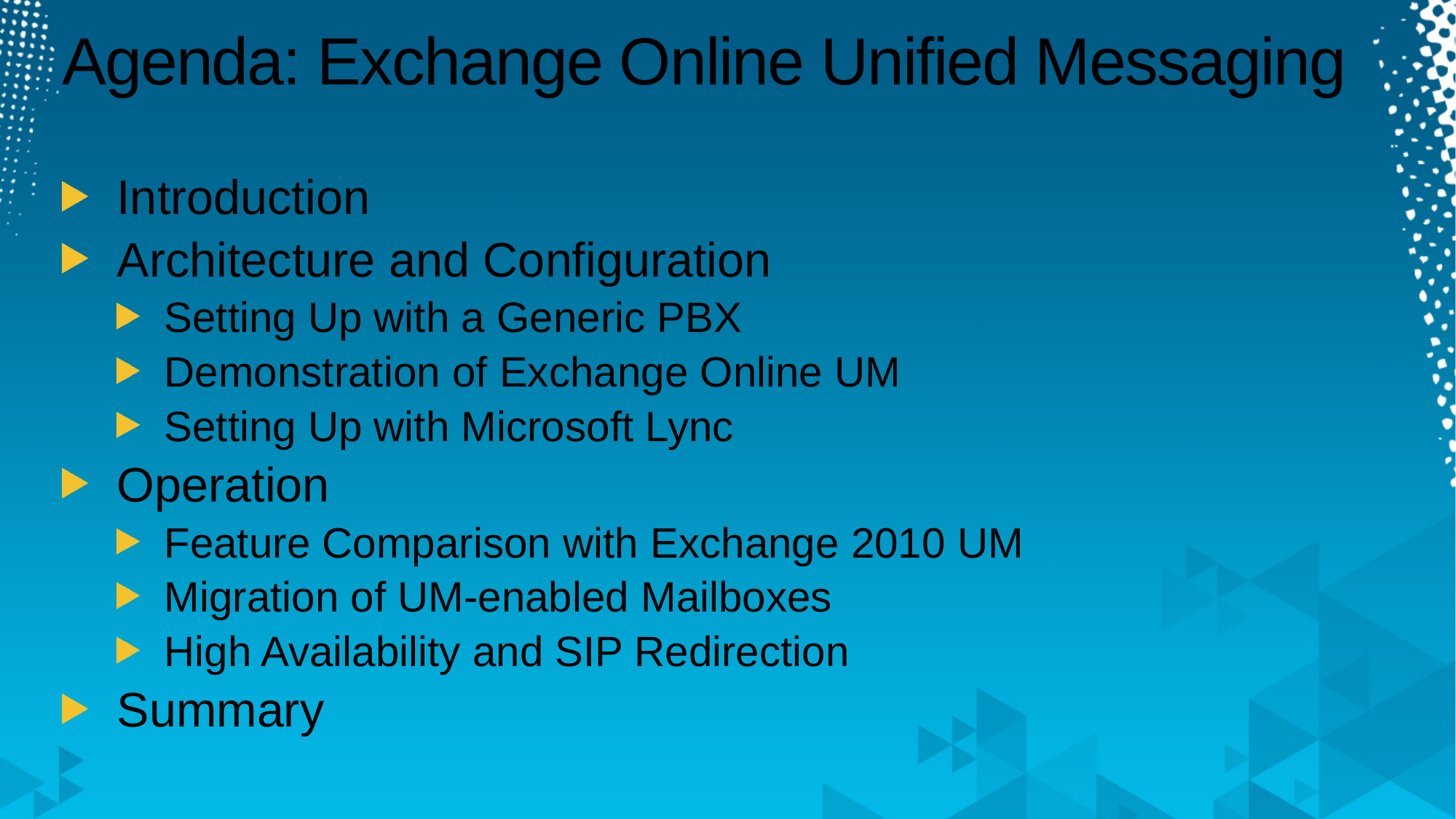

# Agenda: Exchange Online Unified Messaging
Introduction
Architecture and Configuration
Setting Up with a Generic PBX
Demonstration of Exchange Online UM
Setting Up with Microsoft Lync
Operation
Feature Comparison with Exchange 2010 UM
Migration of UM-enabled Mailboxes
High Availability and SIP Redirection
Summary